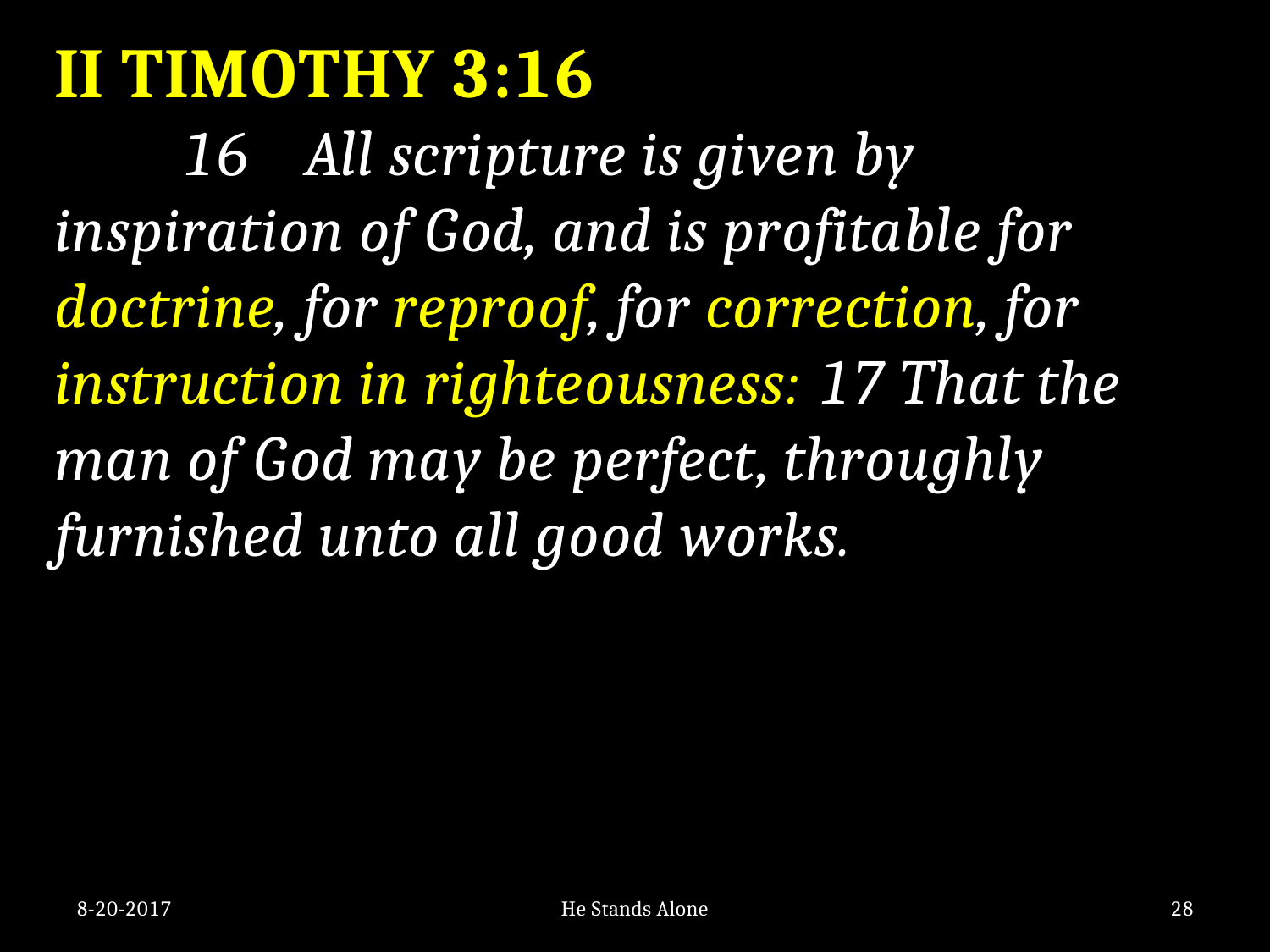

II TIMOTHY 3:16
	16    All scripture is given by inspiration of God, and is profitable for doctrine, for reproof, for correction, for instruction in righteousness: 17 That the man of God may be perfect, throughly furnished unto all good works.
8-20-2017
He Stands Alone
28